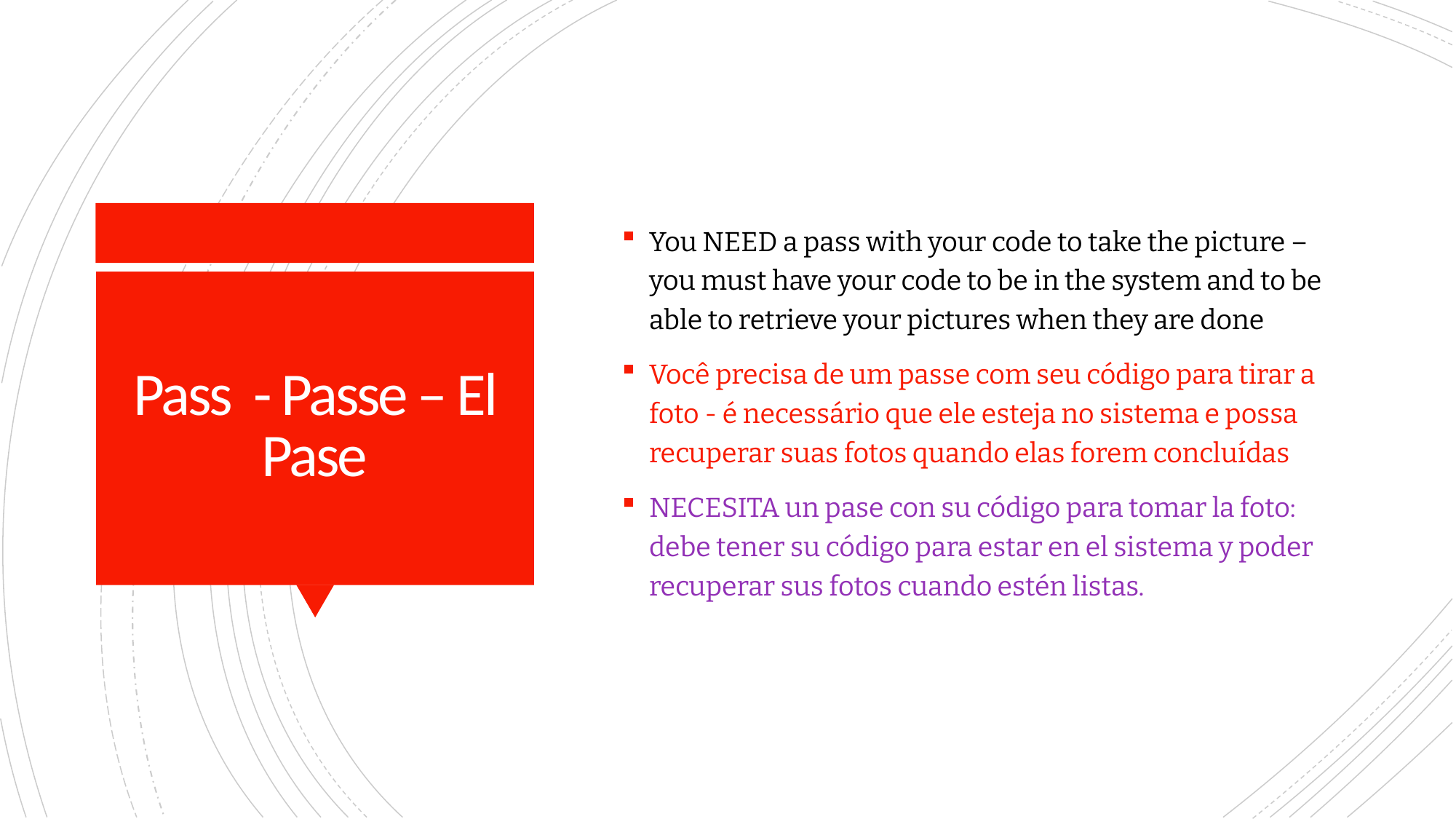

You NEED a pass with your code to take the picture – you must have your code to be in the system and to be able to retrieve your pictures when they are done
Você precisa de um passe com seu código para tirar a foto - é necessário que ele esteja no sistema e possa recuperar suas fotos quando elas forem concluídas
NECESITA un pase con su código para tomar la foto: debe tener su código para estar en el sistema y poder recuperar sus fotos cuando estén listas.
# Pass  - Passe – El Pase